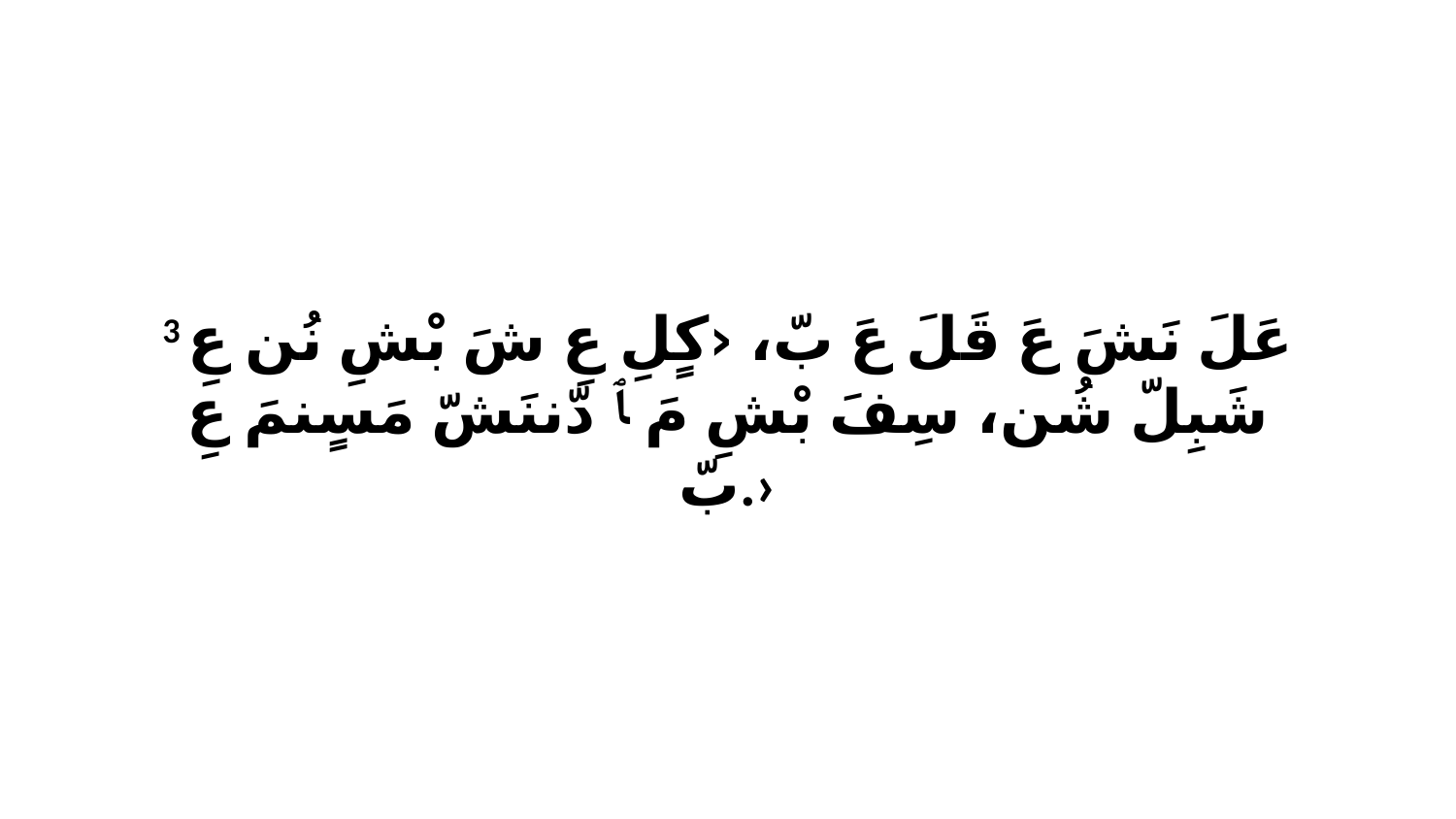

3 عَلَ نَشَ عَ قَلَ عَ بّ، ‹كٍلِ عِ شَ بْشِ نُن عِ شَبِلّ شُن، سِفَ بْشِ مَ ﭑ دّننَشّ مَسٍنمَ عِ بّ.›